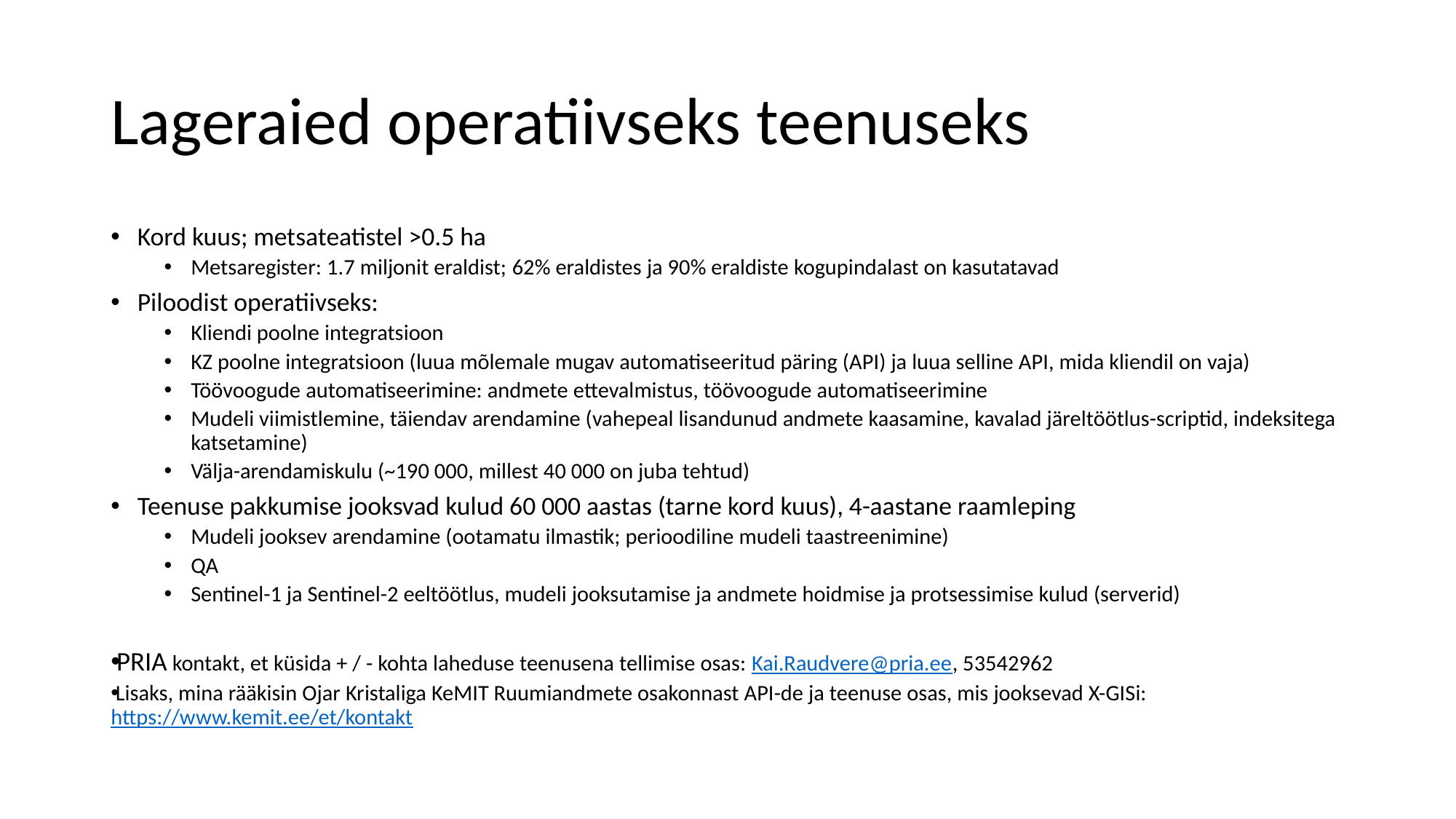

# Lageraied operatiivseks teenuseks
Kord kuus; metsateatistel >0.5 ha
Metsaregister: 1.7 miljonit eraldist; 62% eraldistes ja 90% eraldiste kogupindalast on kasutatavad
Piloodist operatiivseks:
Kliendi poolne integratsioon
KZ poolne integratsioon (luua mõlemale mugav automatiseeritud päring (API) ja luua selline API, mida kliendil on vaja)
Töövoogude automatiseerimine: andmete ettevalmistus, töövoogude automatiseerimine
Mudeli viimistlemine, täiendav arendamine (vahepeal lisandunud andmete kaasamine, kavalad järeltöötlus-scriptid, indeksitega katsetamine)
Välja-arendamiskulu (~190 000, millest 40 000 on juba tehtud)
Teenuse pakkumise jooksvad kulud 60 000 aastas (tarne kord kuus), 4-aastane raamleping
Mudeli jooksev arendamine (ootamatu ilmastik; perioodiline mudeli taastreenimine)
QA
Sentinel-1 ja Sentinel-2 eeltöötlus, mudeli jooksutamise ja andmete hoidmise ja protsessimise kulud (serverid)

PRIA kontakt, et küsida + / - kohta laheduse teenusena tellimise osas: Kai.Raudvere@pria.ee, 53542962
Lisaks, mina rääkisin Ojar Kristaliga KeMIT Ruumiandmete osakonnast API-de ja teenuse osas, mis jooksevad X-GISi: https://www.kemit.ee/et/kontakt